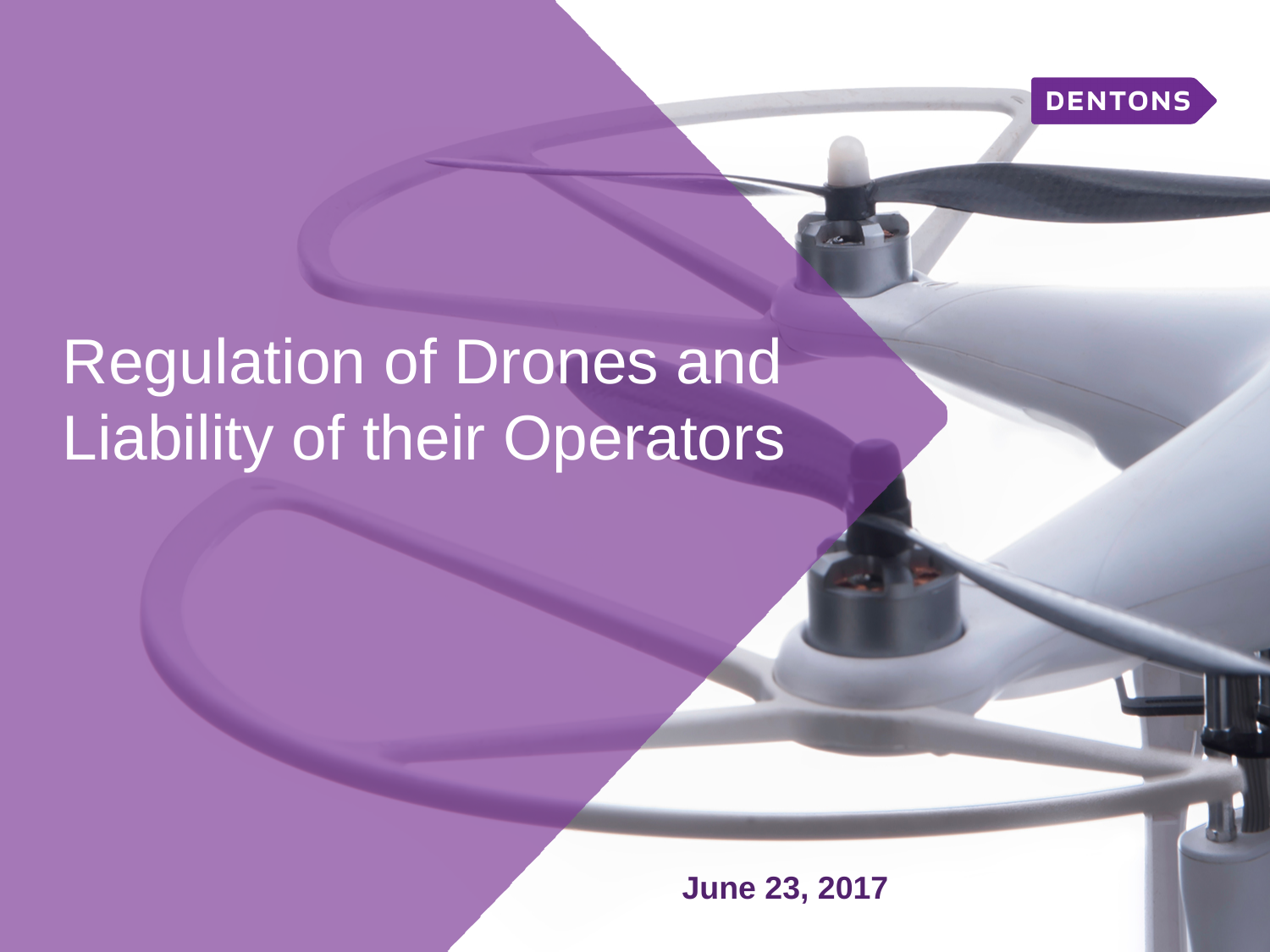

# Regulation of Drones and Liability of their Operators
June 23, 2017